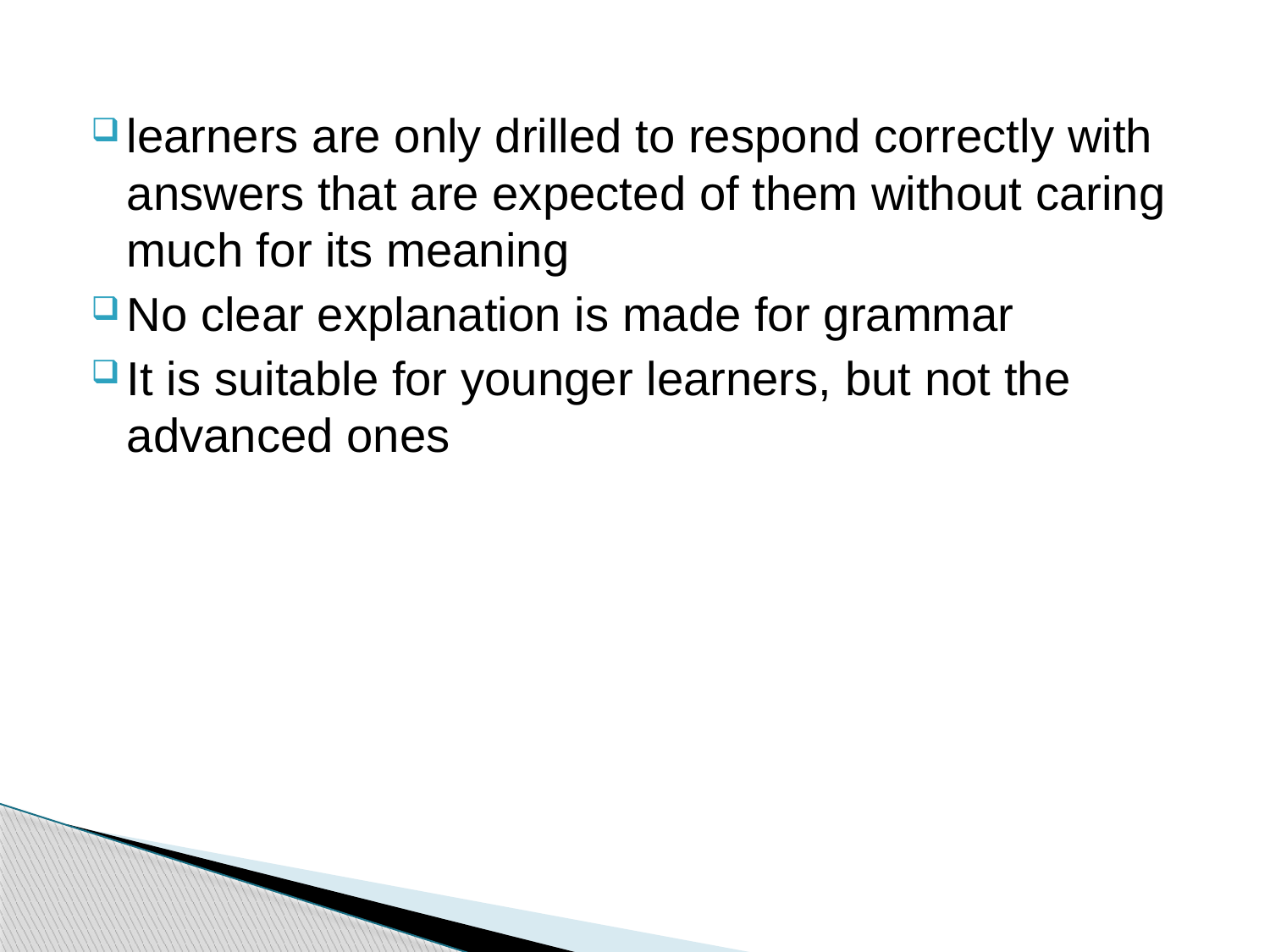

learners are only drilled to respond correctly with answers that are expected of them without caring much for its meaning
No clear explanation is made for grammar
It is suitable for younger learners, but not the advanced ones